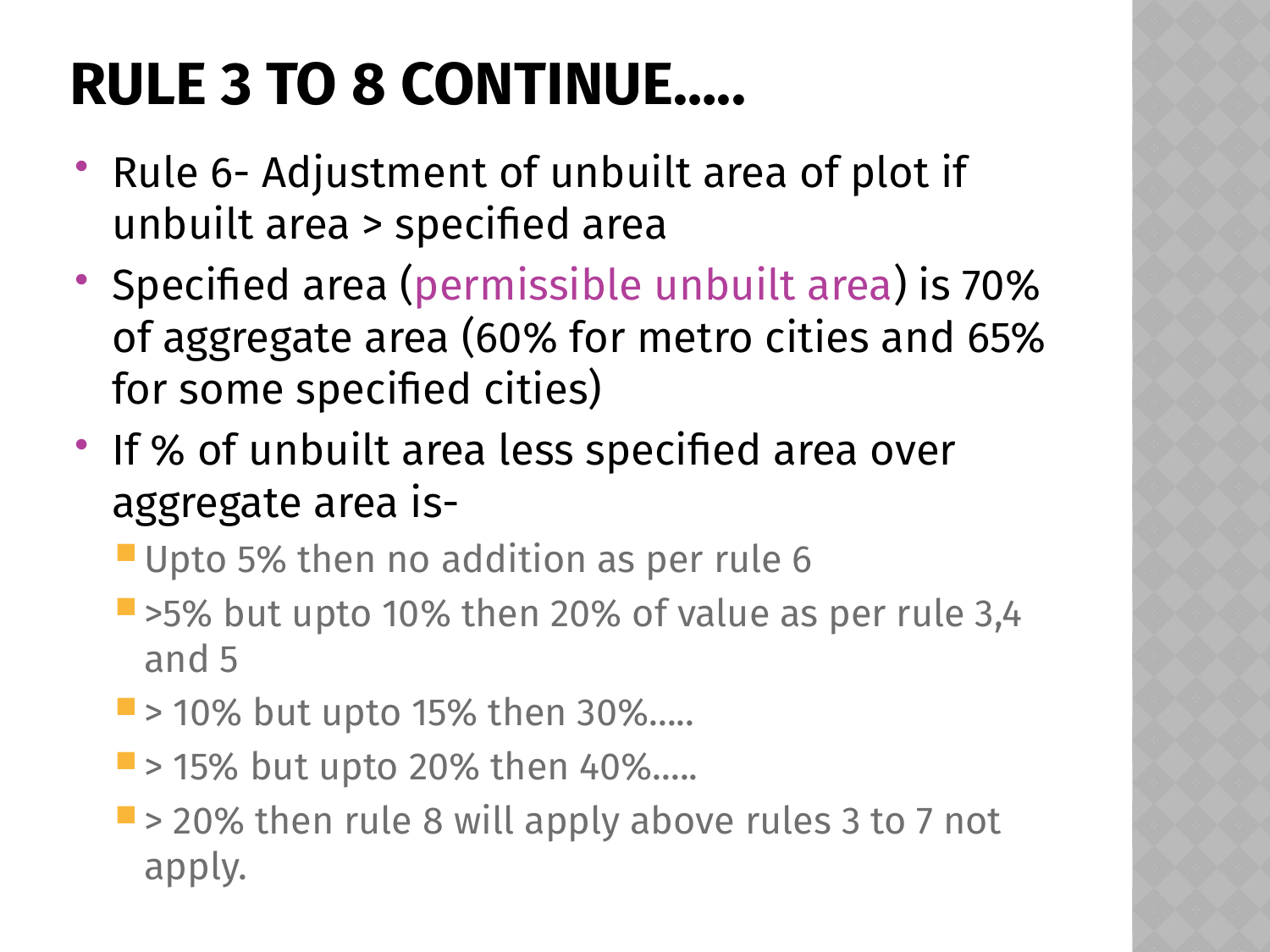

# RULE 3 TO 8 continue…..
Rule 6- Adjustment of unbuilt area of plot if unbuilt area > specified area
Specified area (permissible unbuilt area) is 70% of aggregate area (60% for metro cities and 65% for some specified cities)
If % of unbuilt area less specified area over aggregate area is-
Upto 5% then no addition as per rule 6
>5% but upto 10% then 20% of value as per rule 3,4 and 5
> 10% but upto 15% then 30%.....
> 15% but upto 20% then 40%.....
> 20% then rule 8 will apply above rules 3 to 7 not apply.